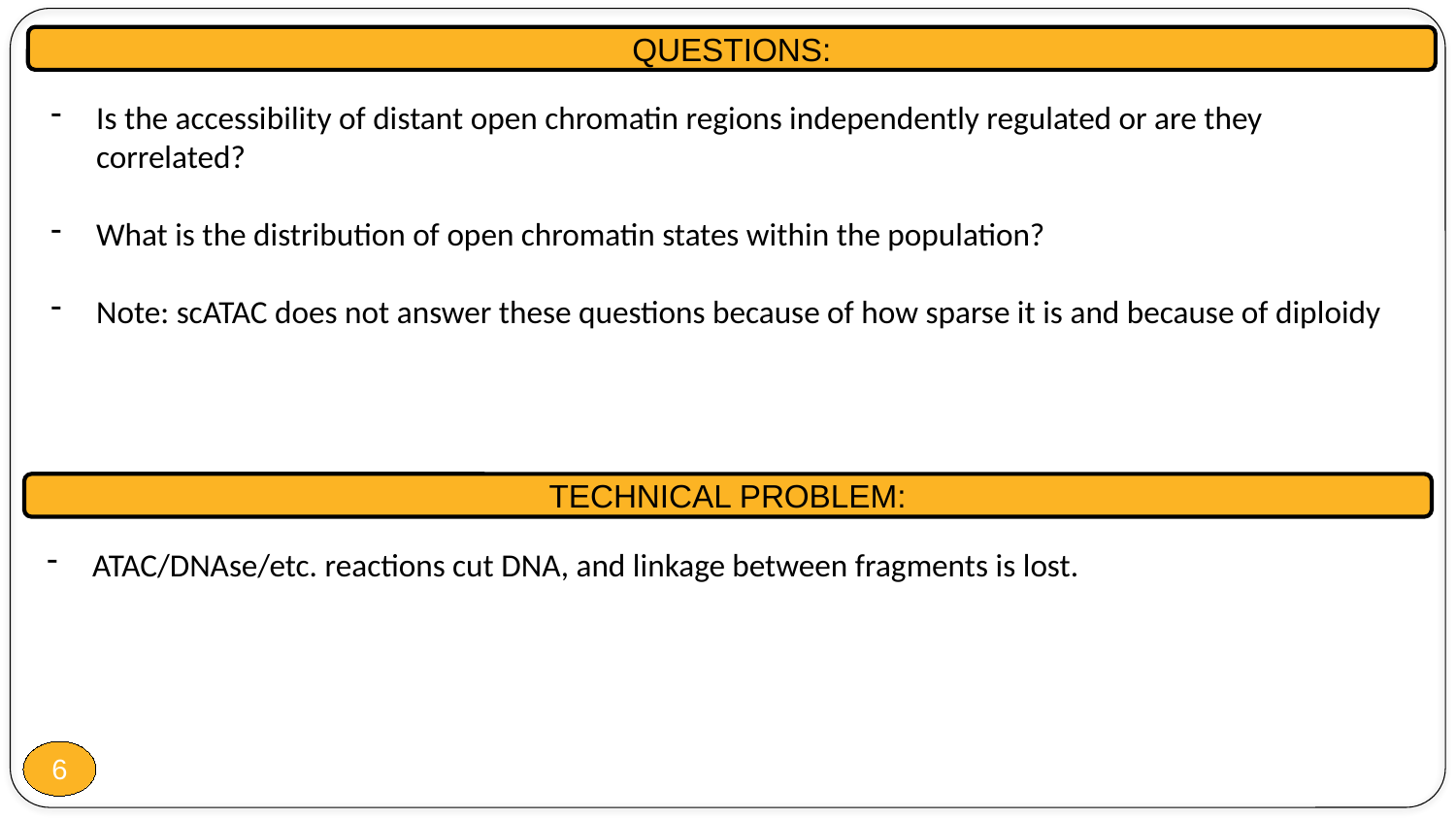

QUESTIONS:
Is the accessibility of distant open chromatin regions independently regulated or are they correlated?

What is the distribution of open chromatin states within the population?

Note: scATAC does not answer these questions because of how sparse it is and because of diploidy
TECHNICAL PROBLEM:
ATAC/DNAse/etc. reactions cut DNA, and linkage between fragments is lost.
6